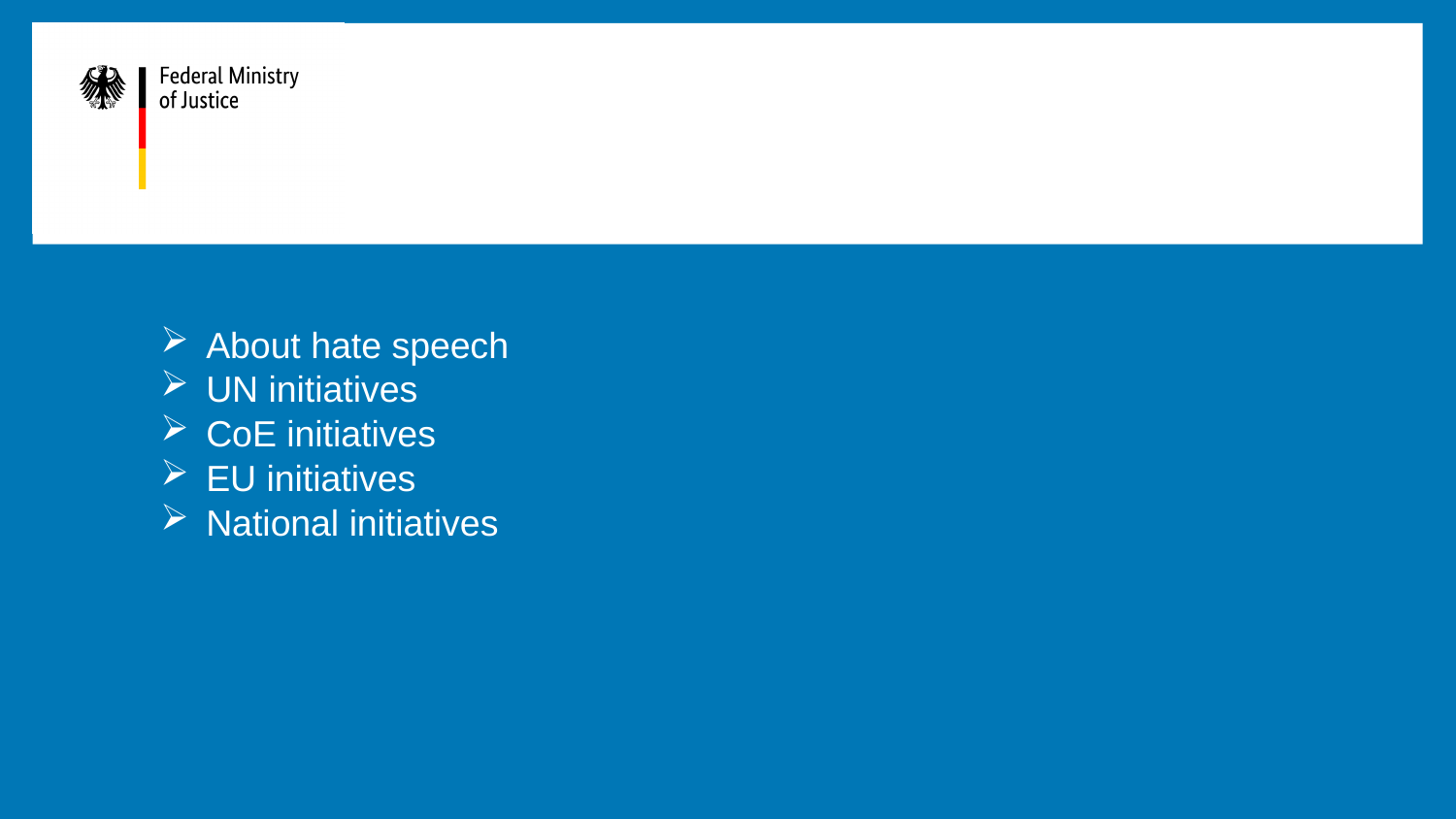

About hate speech
UN initiatives
CoE initiatives
EU initiatives
National initiatives